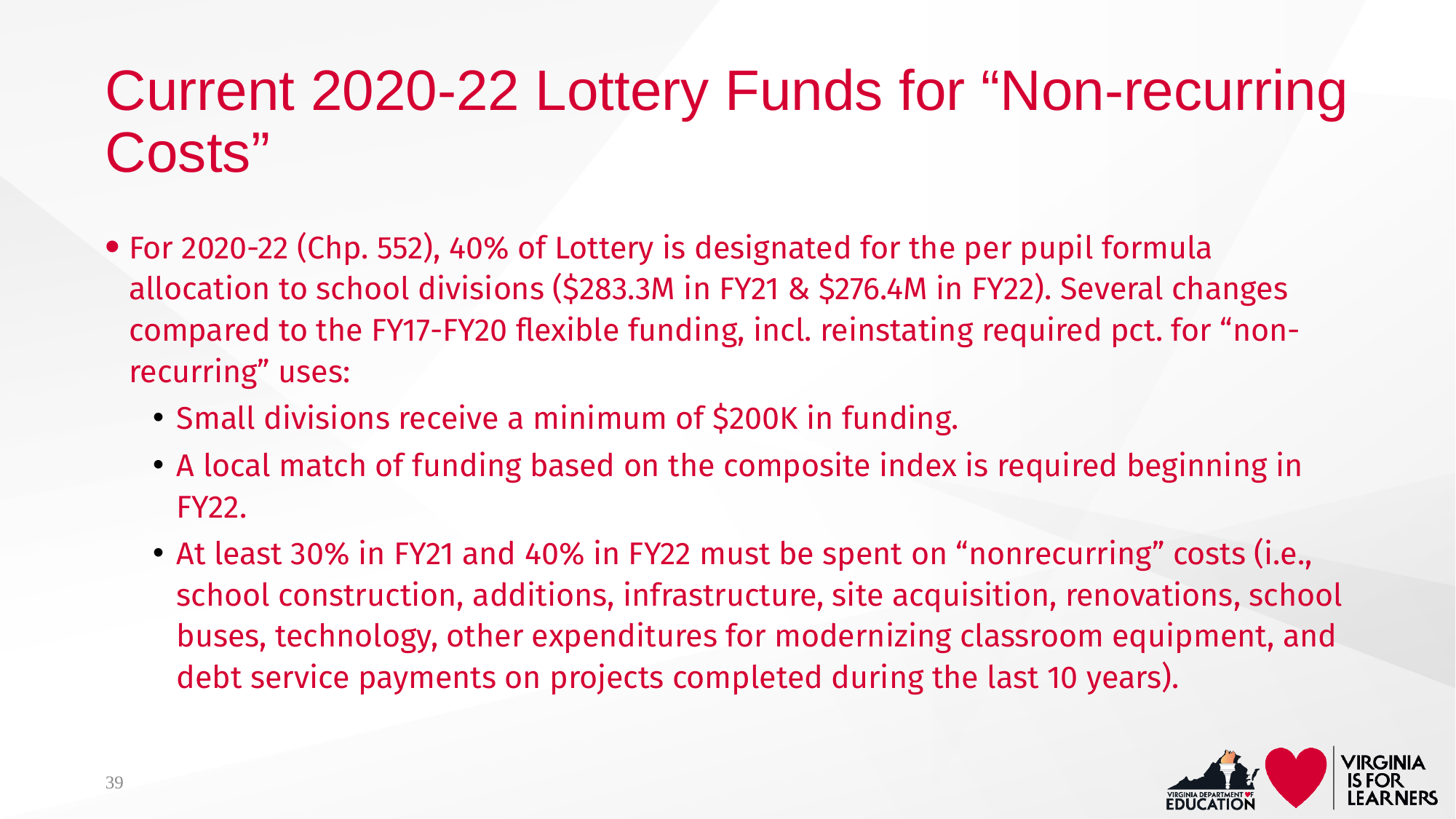

# Current 2020-22 Lottery Funds for “Non-recurring Costs”
For 2020-22 (Chp. 552), 40% of Lottery is designated for the per pupil formula allocation to school divisions ($283.3M in FY21 & $276.4M in FY22). Several changes compared to the FY17-FY20 flexible funding, incl. reinstating required pct. for “non-recurring” uses:
Small divisions receive a minimum of $200K in funding.
A local match of funding based on the composite index is required beginning in FY22.
At least 30% in FY21 and 40% in FY22 must be spent on “nonrecurring” costs (i.e., school construction, additions, infrastructure, site acquisition, renovations, school buses, technology, other expenditures for modernizing classroom equipment, and debt service payments on projects completed during the last 10 years).
39